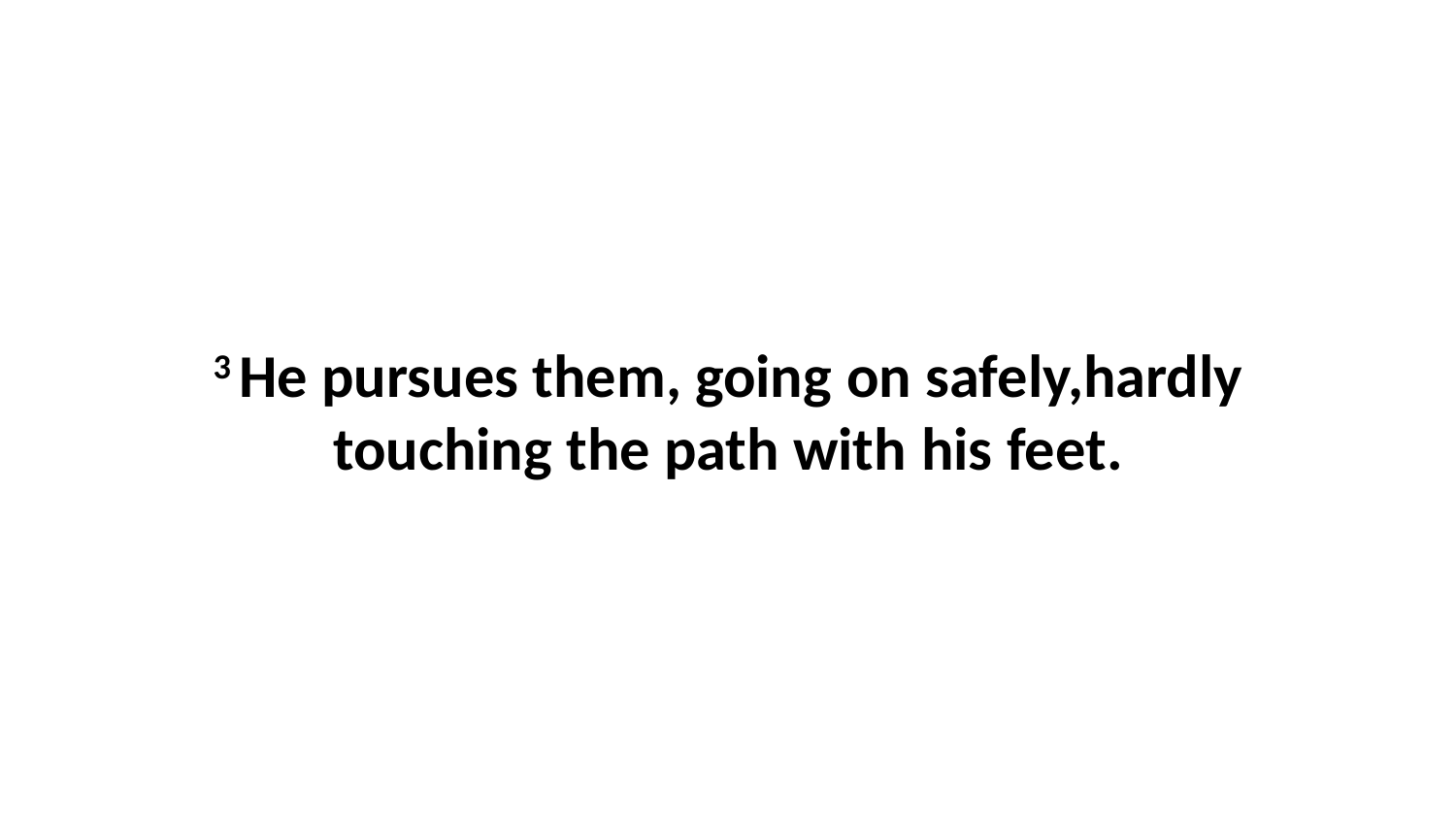

3 He pursues them, going on safely,hardly touching the path with his feet.